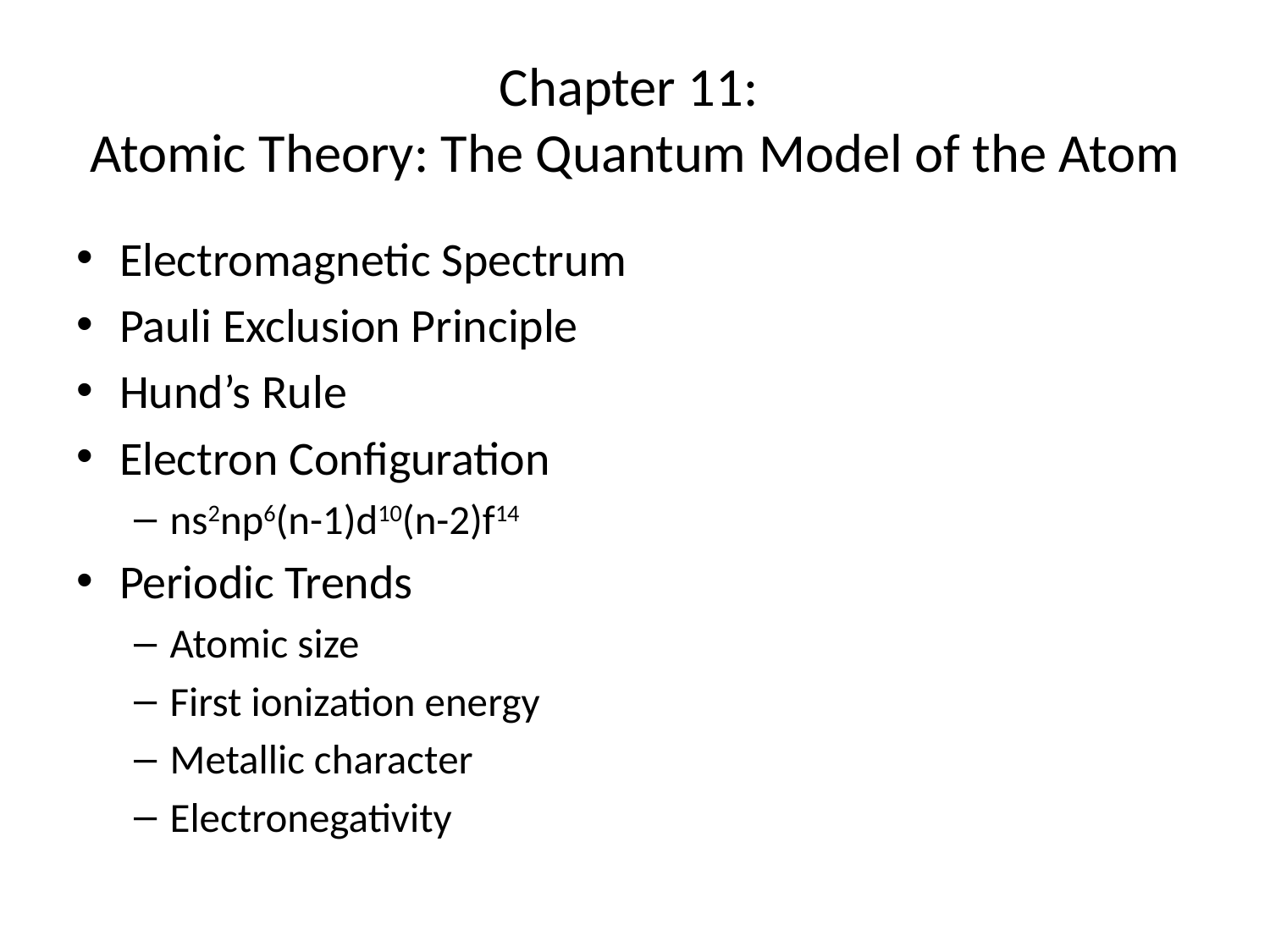

# Chapter 11: Atomic Theory: The Quantum Model of the Atom
Electromagnetic Spectrum
Pauli Exclusion Principle
Hund’s Rule
Electron Configuration
ns2np6(n-1)d10(n-2)f14
Periodic Trends
Atomic size
First ionization energy
Metallic character
Electronegativity